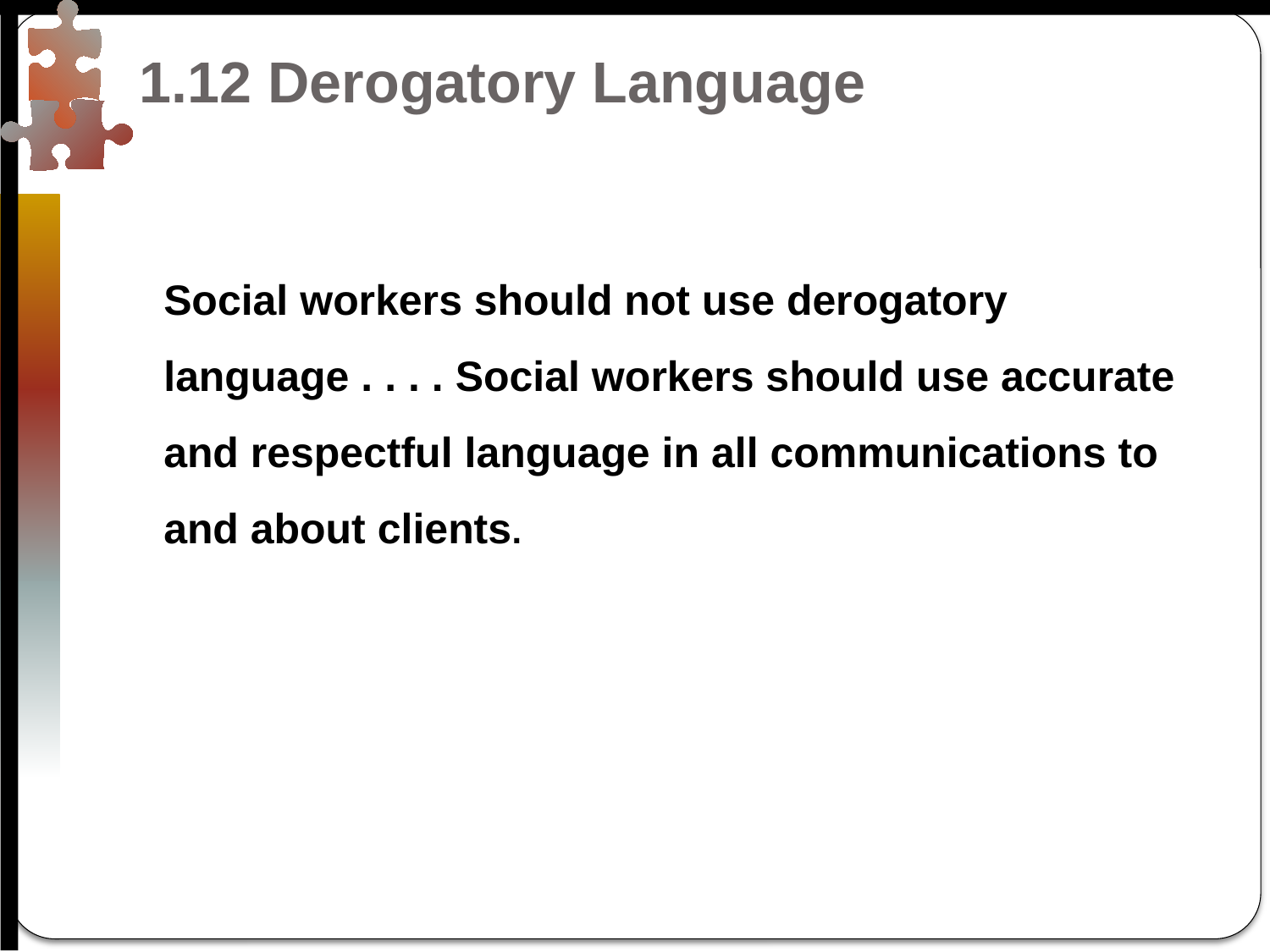

# 1.12 Derogatory Language
Social workers should not use derogatory language . . . . Social workers should use accurate and respectful language in all communications to and about clients.